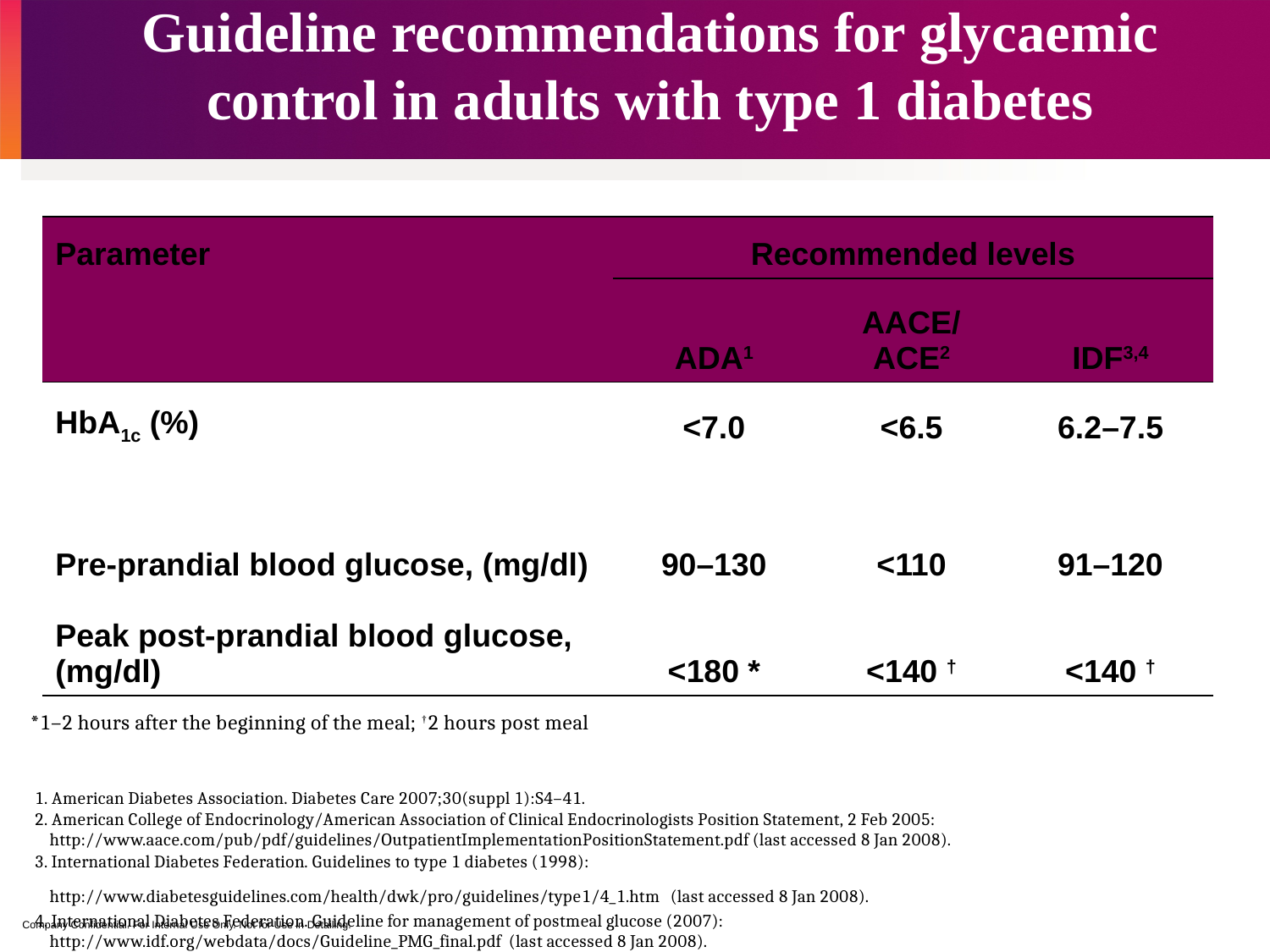

# Guideline recommendations for glycaemic control in adults with type 1 diabetes
| Parameter | Recommended levels |  |  |
| --- | --- | --- | --- |
|  | ADA1 | AACE/ ACE2 | IDF3,4 |
| HbA1c (%) | <7.0 | <6.5 | 6.2–7.5 |
| Pre-prandial blood glucose, (mg/dl) | 90–130 | <110 | 91–120 |
| Peak post-prandial blood glucose, (mg/dl) | <180 \* | <140 † | <140 † |
*1–2 hours after the beginning of the meal; †2 hours post meal
1. American Diabetes Association. Diabetes Care 2007;30(suppl 1):S4–41.
2. American College of Endocrinology/American Association of Clinical Endocrinologists Position Statement, 2 Feb 2005:
    http://www.aace.com/pub/pdf/guidelines/OutpatientImplementationPositionStatement.pdf (last accessed 8 Jan 2008).
3. International Diabetes Federation. Guidelines to type 1 diabetes (1998):
    http://www.diabetesguidelines.com/health/dwk/pro/guidelines/type1/4_1.htm  (last accessed 8 Jan 2008).
4. International Diabetes Federation. Guideline for management of postmeal glucose (2007):
    http://www.idf.org/webdata/docs/Guideline_PMG_final.pdf  (last accessed 8 Jan 2008).